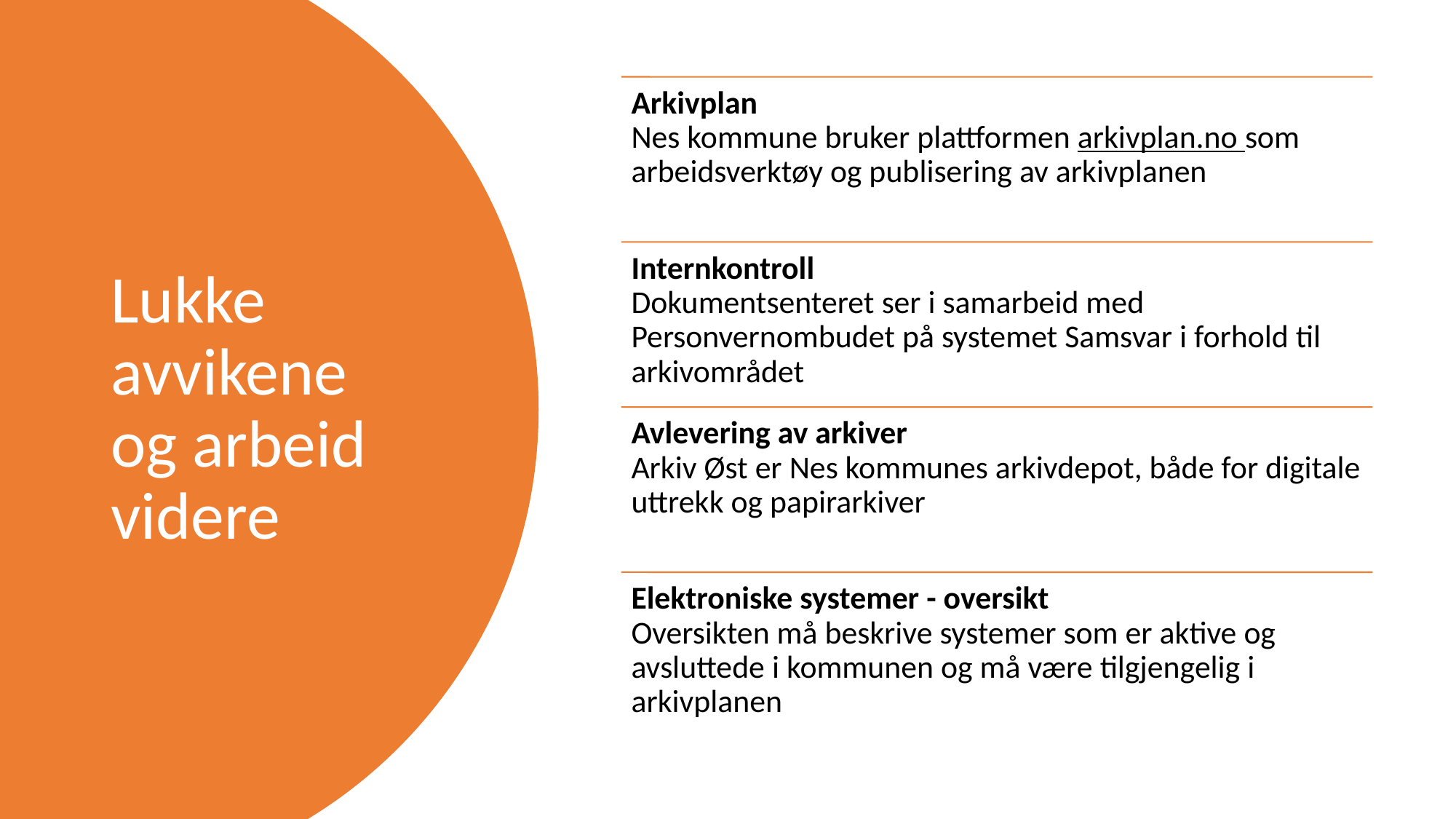

Arkivplan
Nes kommune bruker plattformen arkivplan.no som arbeidsverktøy og publisering av arkivplanen
Internkontroll
Dokumentsenteret ser i samarbeid med Personvernombudet på systemet Samsvar i forhold til arkivområdet
Avlevering av arkiver
Arkiv Øst er Nes kommunes arkivdepot, både for digitale uttrekk og papirarkiver
Elektroniske systemer - oversikt
Oversikten må beskrive systemer som er aktive og avsluttede i kommunen og må være tilgjengelig i arkivplanen
# Lukke avvikene og arbeid videre